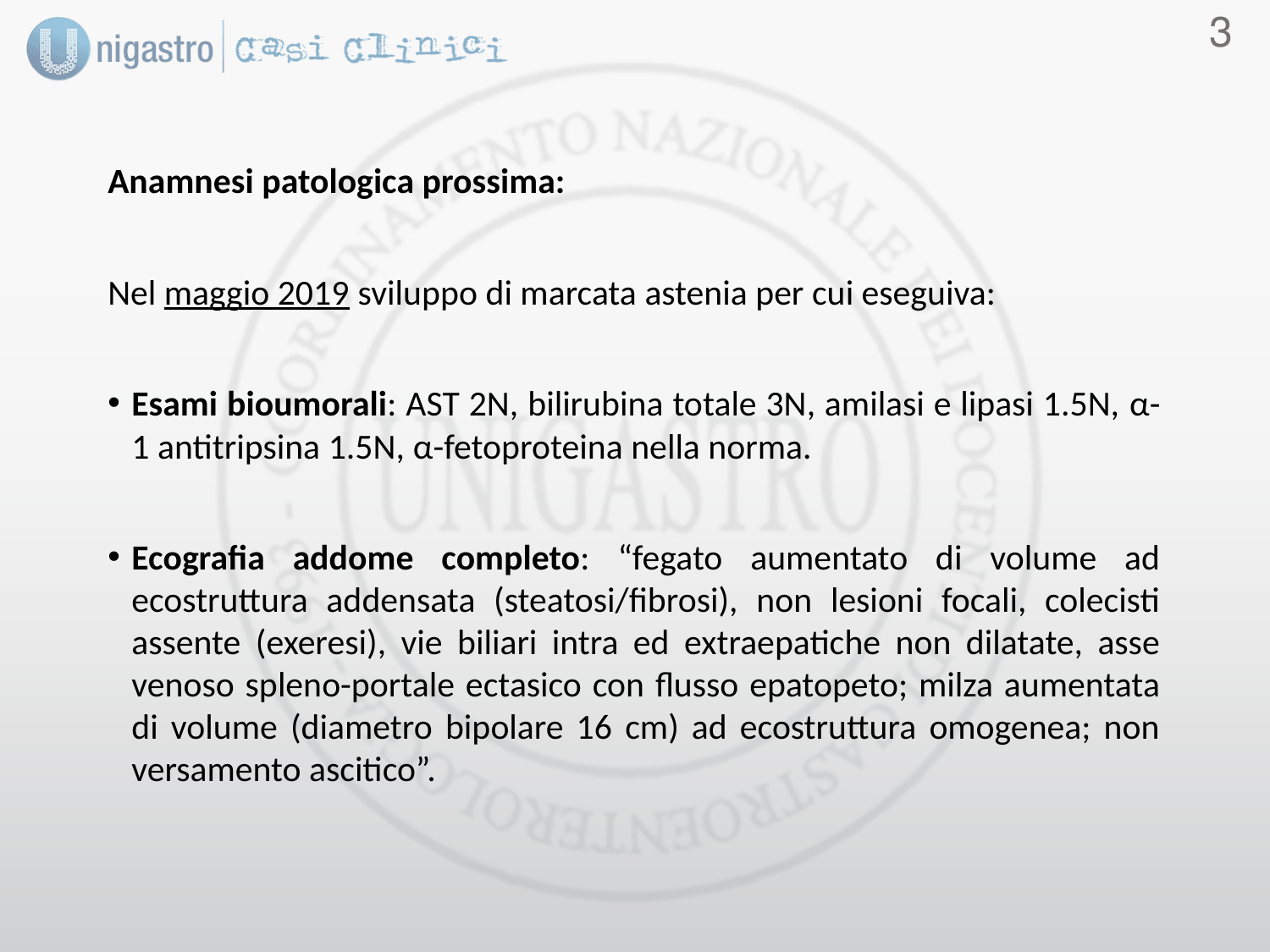

3
Anamnesi patologica prossima:

Nel maggio 2019 sviluppo di marcata astenia per cui eseguiva:

Esami bioumorali: AST 2N, bilirubina totale 3N, amilasi e lipasi 1.5N, α-1 antitripsina 1.5N, α-fetoproteina nella norma.

Ecografia addome completo: “fegato aumentato di volume ad ecostruttura addensata (steatosi/fibrosi), non lesioni focali, colecisti assente (exeresi), vie biliari intra ed extraepatiche non dilatate, asse venoso spleno-portale ectasico con flusso epatopeto; milza aumentata di volume (diametro bipolare 16 cm) ad ecostruttura omogenea; non versamento ascitico”.